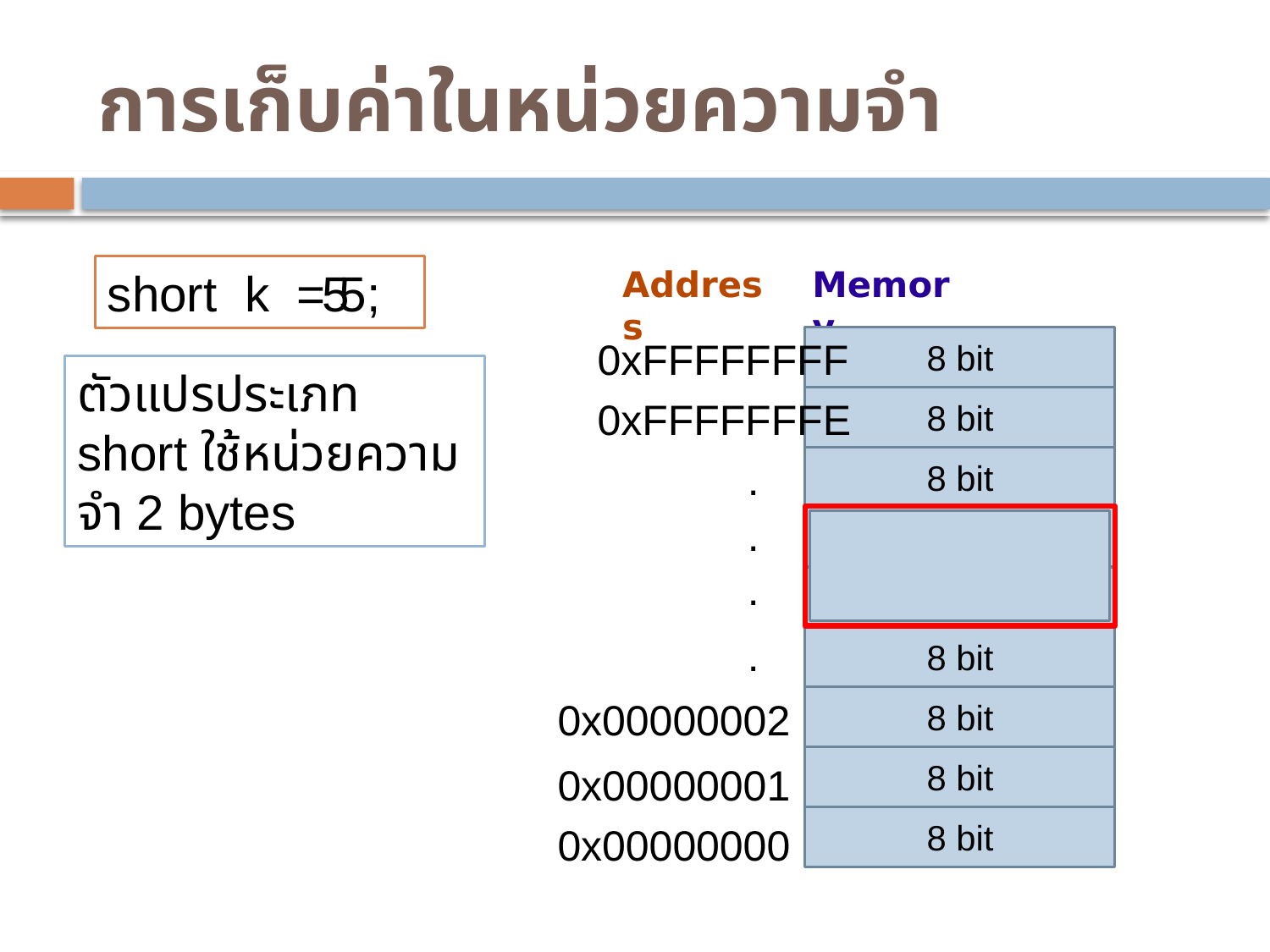

# การเก็บค่าในหน่วยความจำ
short  k  = 5;
5
Address
Memory
0xFFFFFFFF
8 bit
ตัวแปรประเภท short ใช้หน่วยความจำ 2 bytes
0xFFFFFFFE
8 bit
.
8 bit
.

8 bit

.
8 bit
.
8 bit
0x00000002
8 bit
8 bit
0x00000001
8 bit
0x00000000